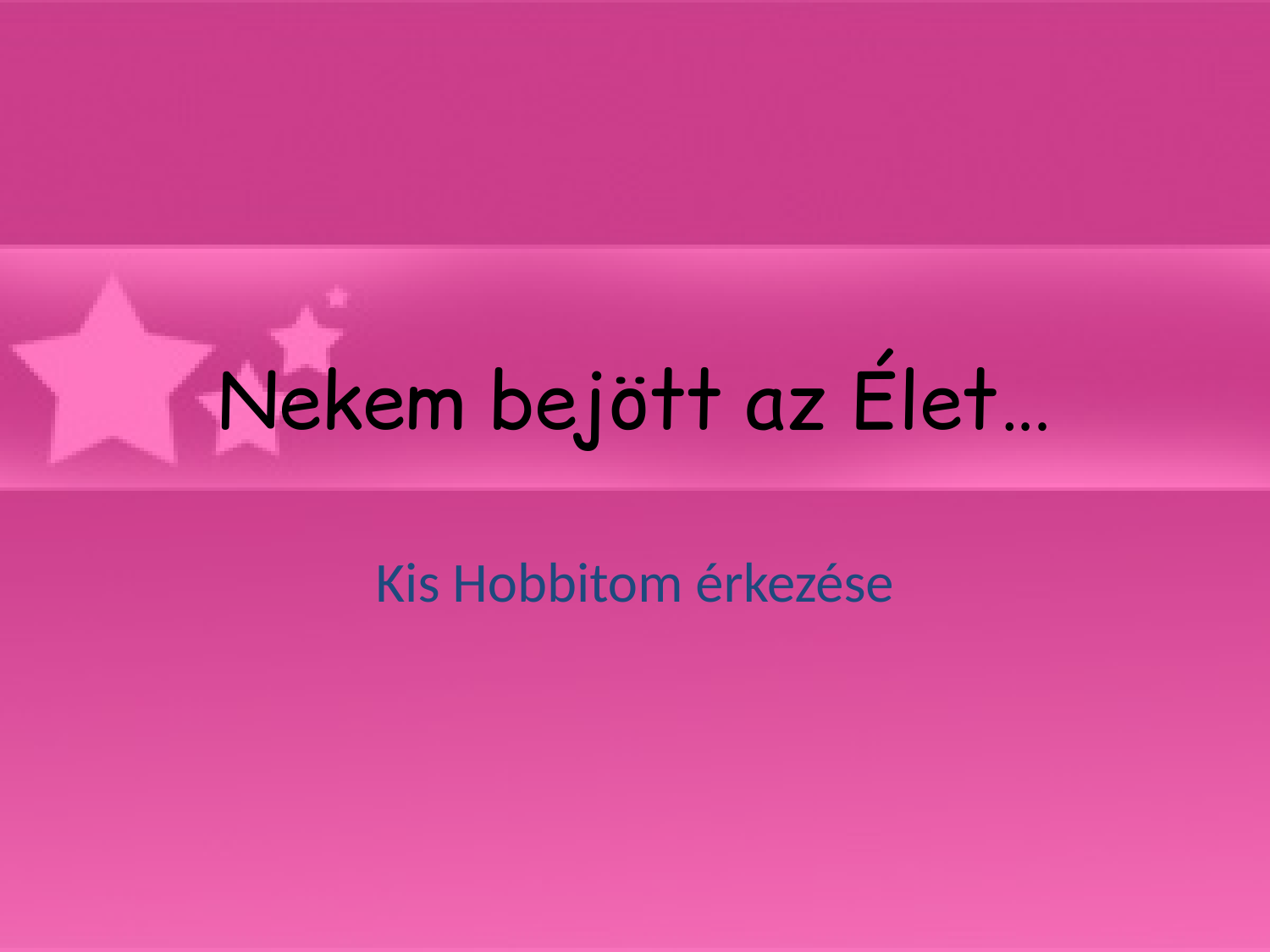

# Nekem bejött az Élet…
Kis Hobbitom érkezése